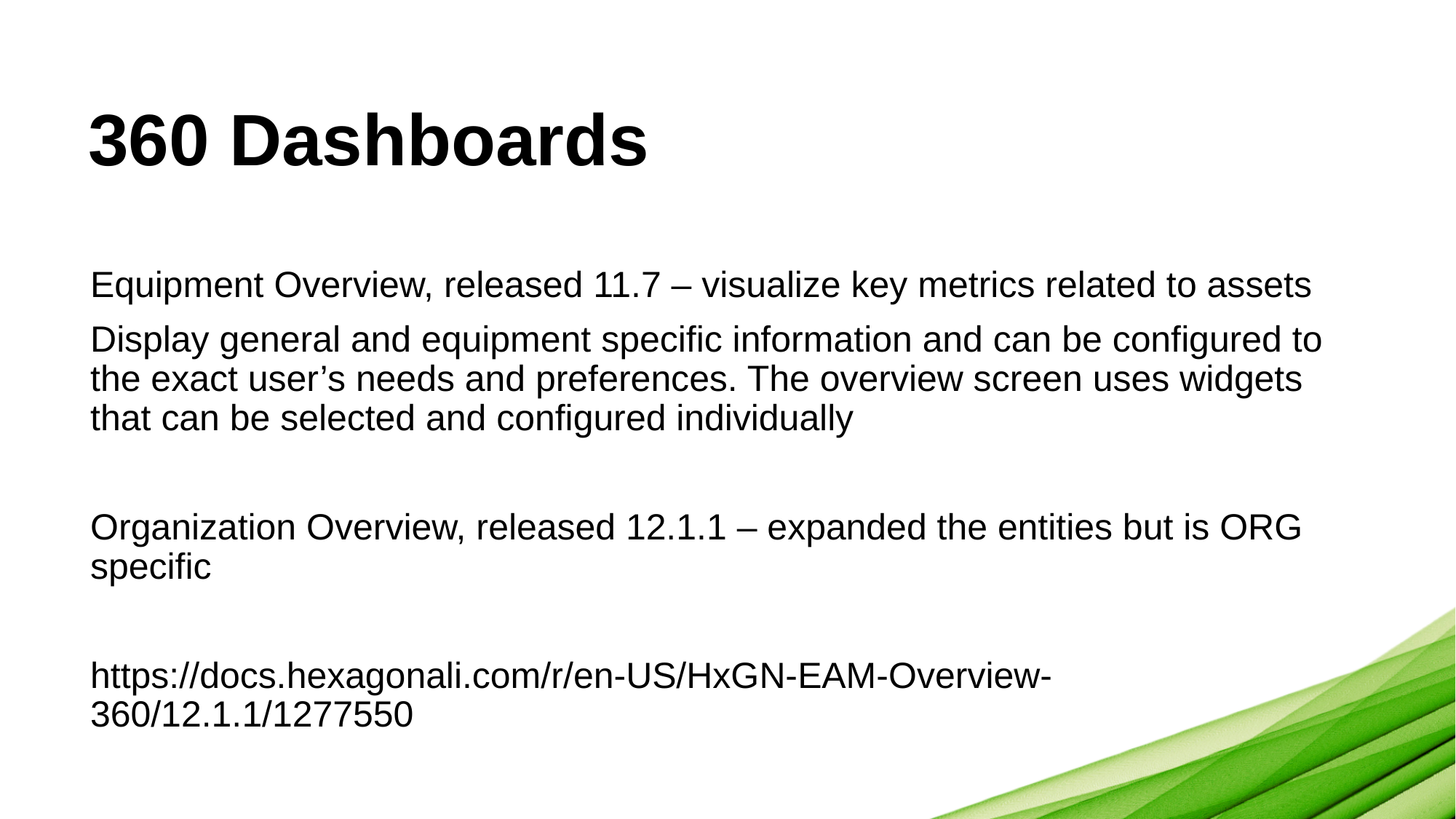

# 360 Dashboards

Equipment Overview, released 11.7 – visualize key metrics related to assets
Display general and equipment specific information and can be configured to the exact user’s needs and preferences. The overview screen uses widgets that can be selected and configured individually

Organization Overview, released 12.1.1 – expanded the entities but is ORG specific

https://docs.hexagonali.com/r/en-US/HxGN-EAM-Overview-360/12.1.1/1277550